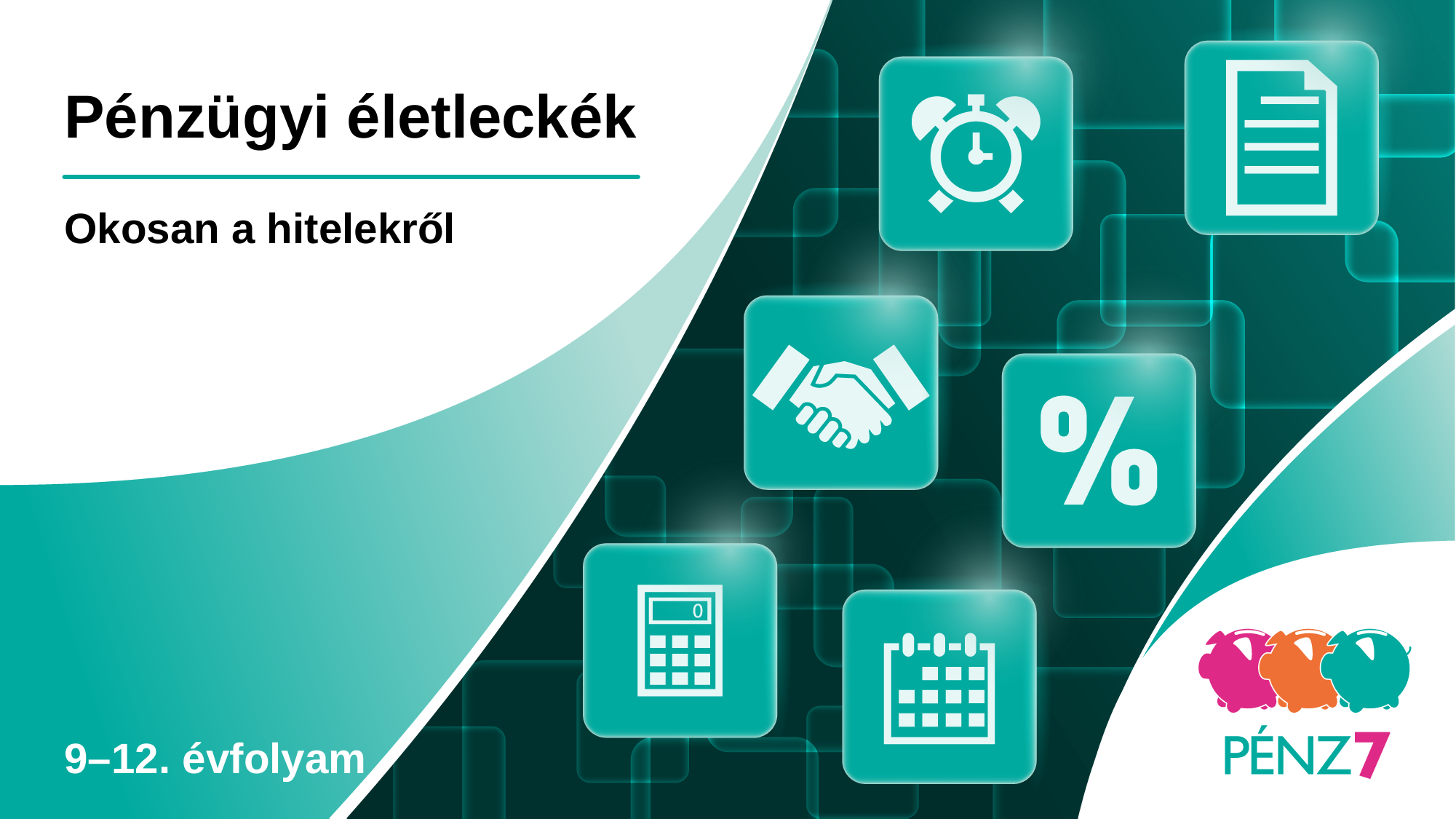

Pénzügyi életleckék
Okosan a hitelekről

9–12. évfolyam